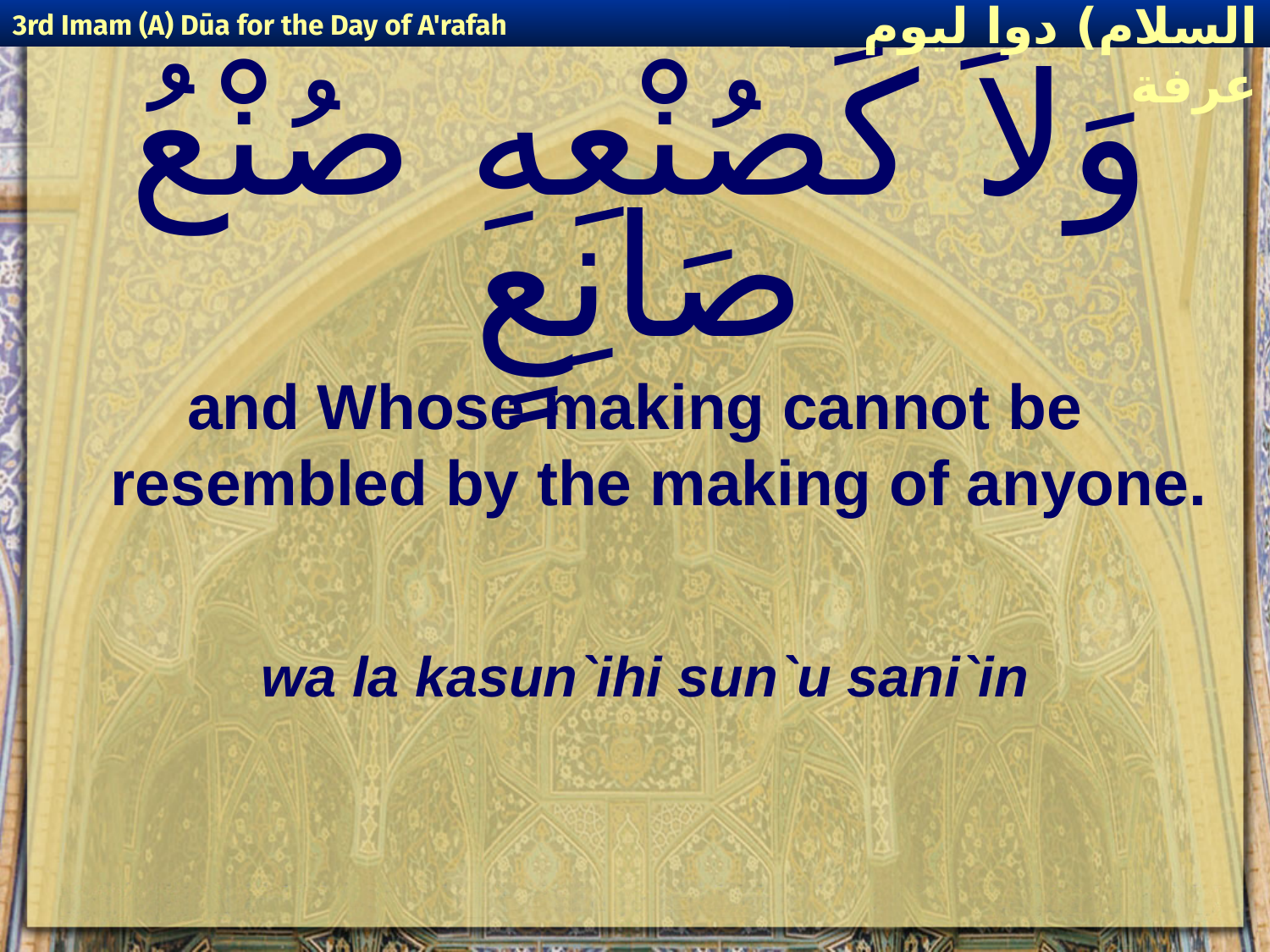

3rd Imam (A) Dūa for the Day of A'rafah
إمام حسين(عليه السلام) دوا ليوم عرفة
# وَلاَ كَصُنْعِهِ صُنْعُ صَانِعٍ
and Whose making cannot be resembled by the making of anyone.
wa la kasun`ihi sun`u sani`in